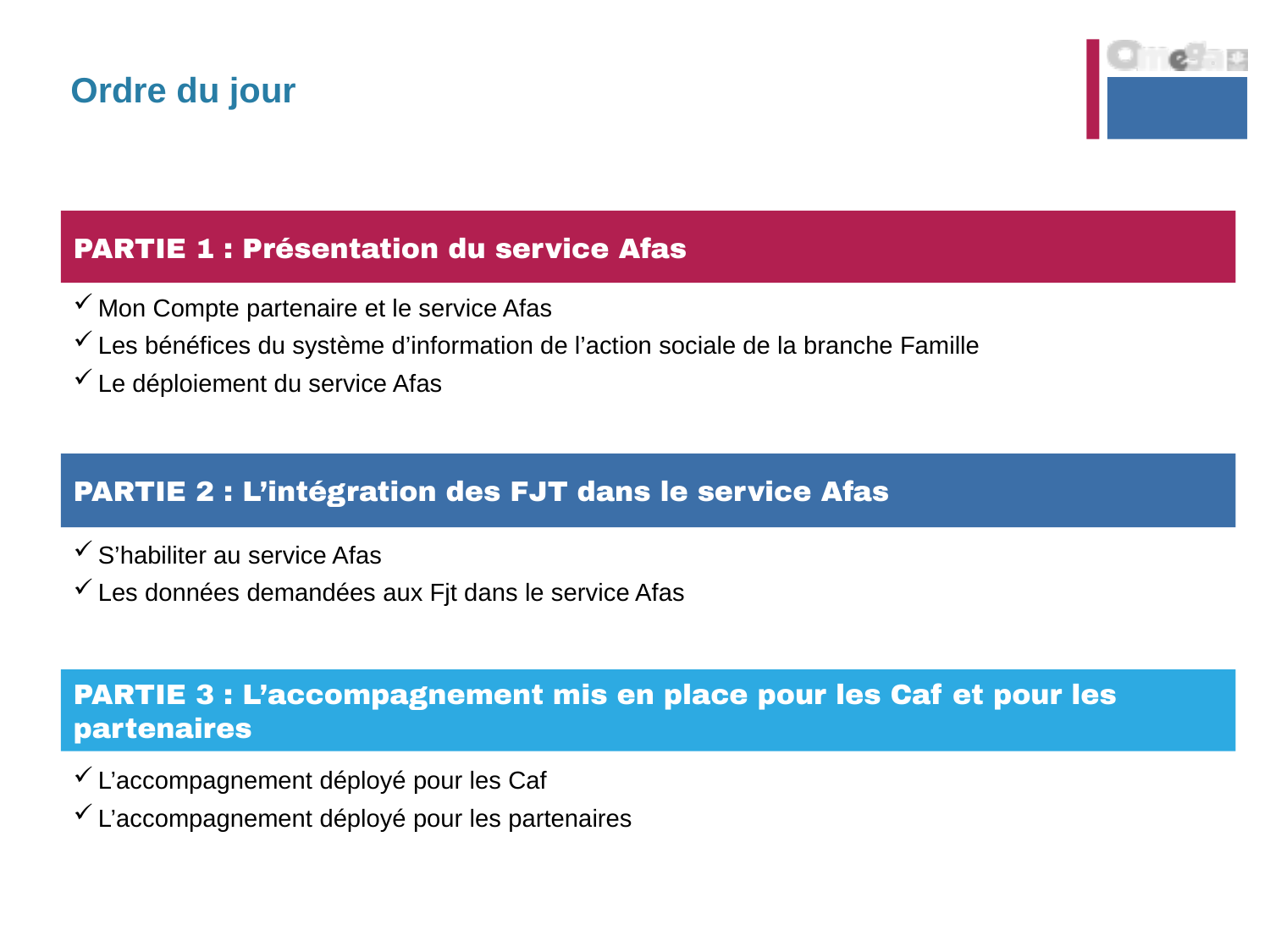

# Ordre du jour
PARTIE 1 : présentation du service Afas
Mon Compte partenaire et le service Afas
Les bénéfices du système d’information de l’action sociale de la branche Famille
Le déploiement du service Afas

PARTIE 2 : L’intégration des FJT dans le service Afas
S’habiliter au service Afas
Les données demandées aux Fjt dans le service Afas

PARTIE 3 : L’accompagnement mis en place pour les Caf et pour les partenaires
L’accompagnement déployé pour les Caf
L’accompagnement déployé pour les partenaires